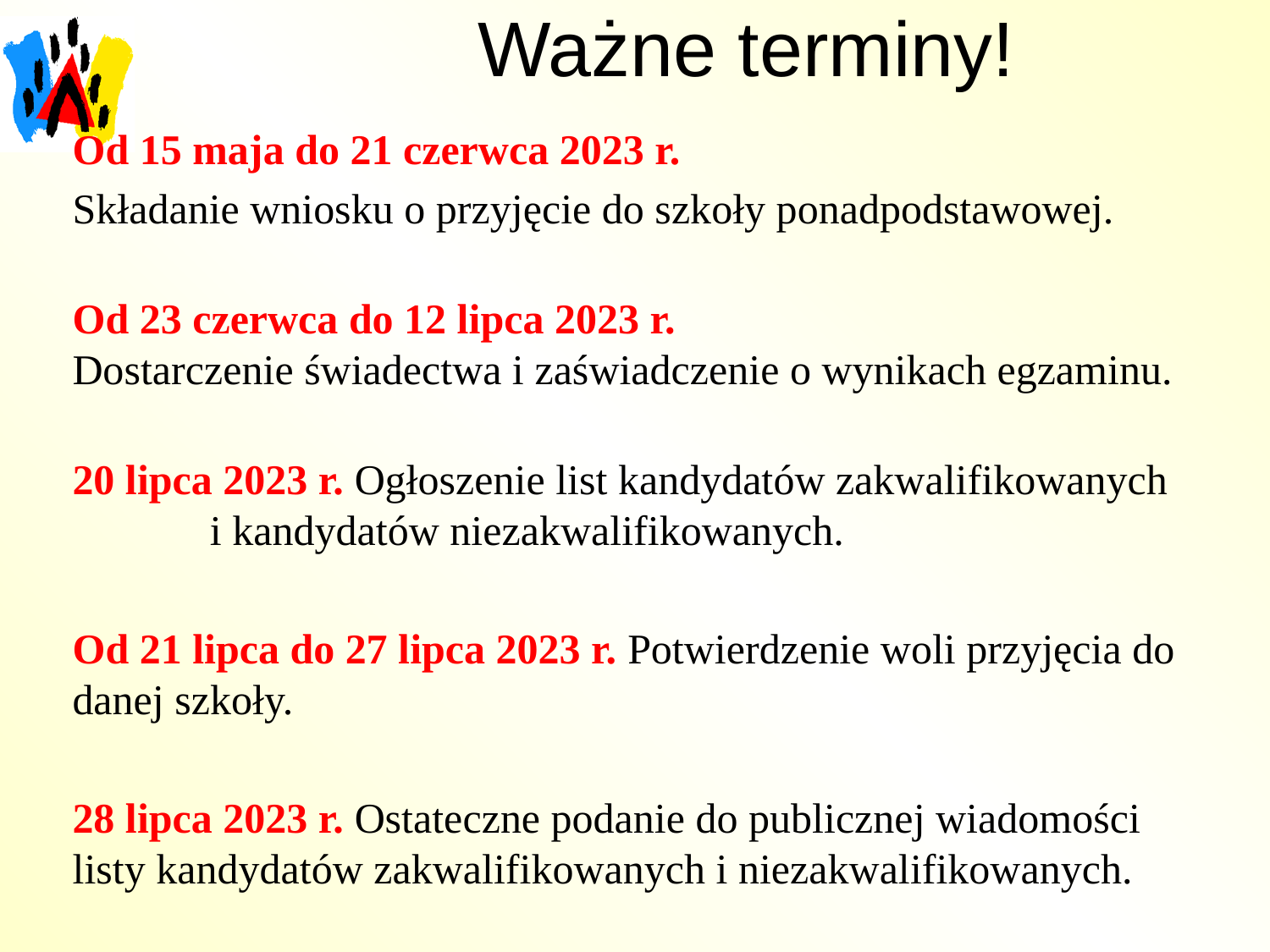

# Ważne terminy!
Od 15 maja do 21 czerwca 2023 r.
Składanie wniosku o przyjęcie do szkoły ponadpodstawowej.

Od 23 czerwca do 12 lipca 2023 r.
Dostarczenie świadectwa i zaświadczenie o wynikach egzaminu.

20 lipca 2023 r. Ogłoszenie list kandydatów zakwalifikowanych                      i kandydatów niezakwalifikowanych.

Od 21 lipca do 27 lipca 2023 r. Potwierdzenie woli przyjęcia do danej szkoły.

28 lipca 2023 r. Ostateczne podanie do publicznej wiadomości
listy kandydatów zakwalifikowanych i niezakwalifikowanych.